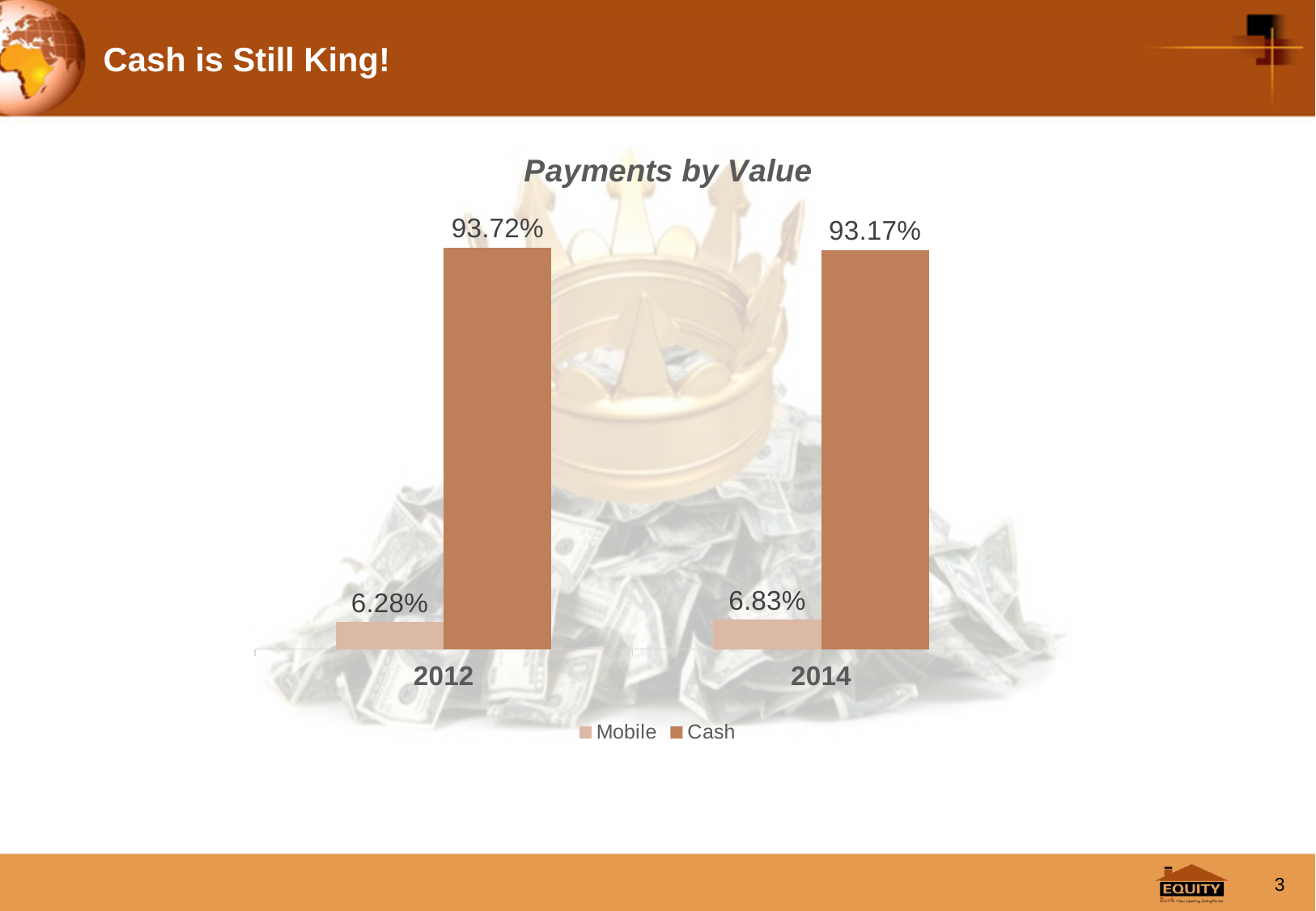

# Cash is Still King!

### Chart: Payments by Value

| Category | Mobile | Cash |
|---|---|---|
| 2012.0 | 6.28 | 93.72 |
| 2014.0 | 6.83 | 93.17 |